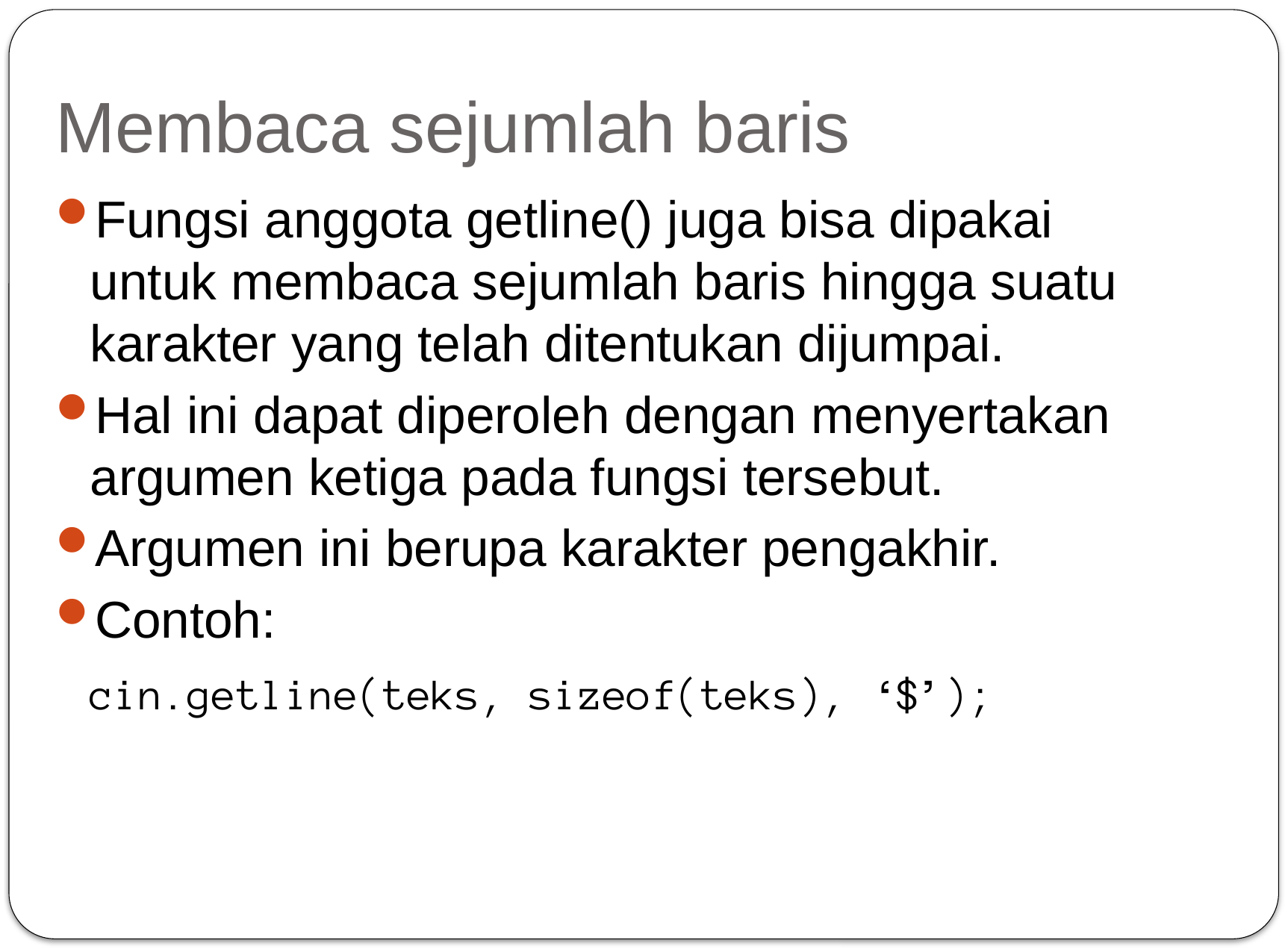

# Membaca sejumlah baris
Fungsi anggota getline() juga bisa dipakai untuk membaca sejumlah baris hingga suatu karakter yang telah ditentukan dijumpai.
Hal ini dapat diperoleh dengan menyertakan argumen ketiga pada fungsi tersebut.
Argumen ini berupa karakter pengakhir.
Contoh:
	cin.getline(teks, sizeof(teks), ‘$’);